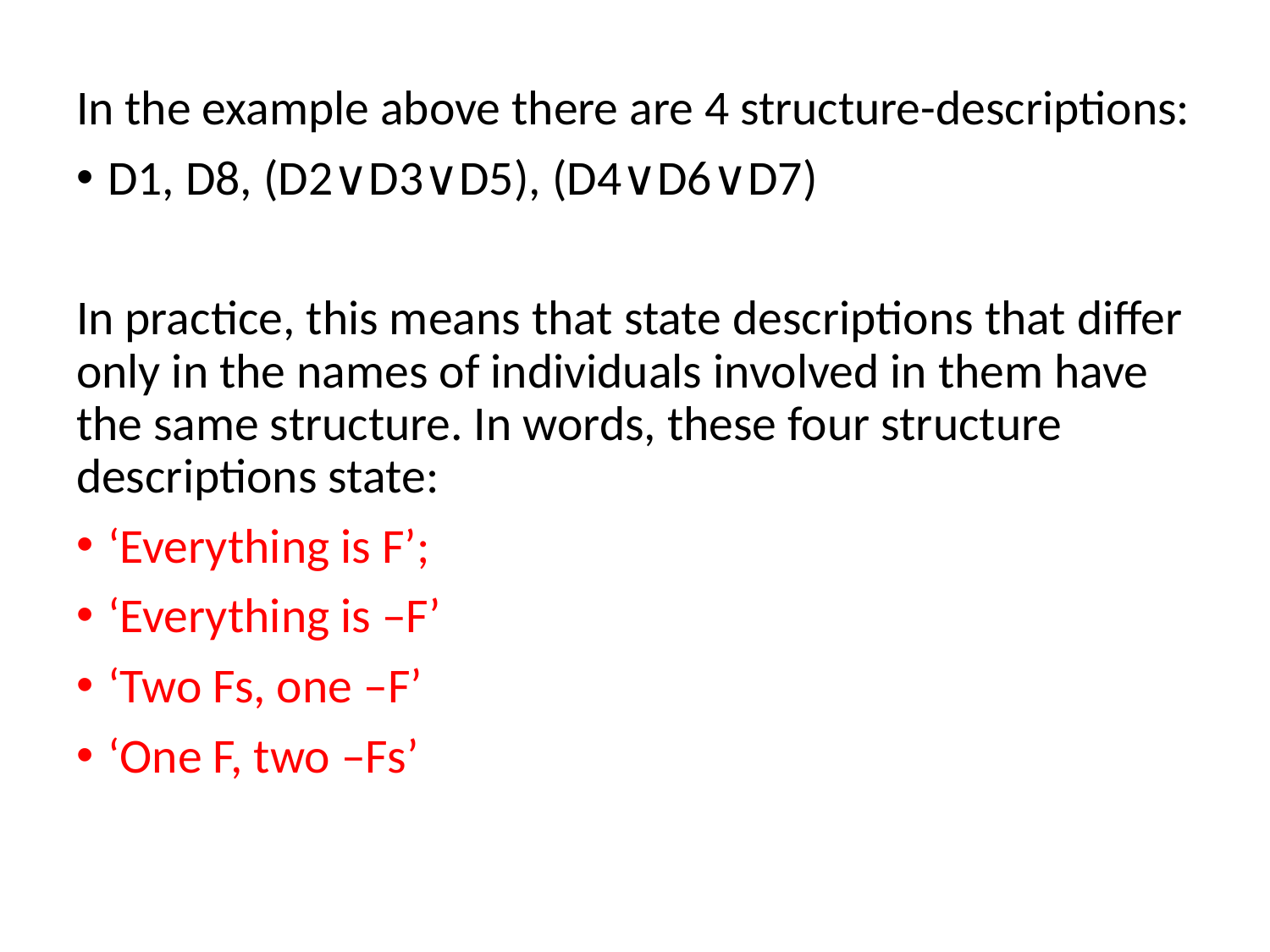

In the example above there are 4 structure-descriptions:
D1, D8, (D2∨D3∨D5), (D4∨D6∨D7)

In practice, this means that state descriptions that differ only in the names of individuals involved in them have the same structure. In words, these four structure descriptions state:
‘Everything is F’;
‘Everything is –F’
‘Two Fs, one –F’
‘One F, two –Fs’